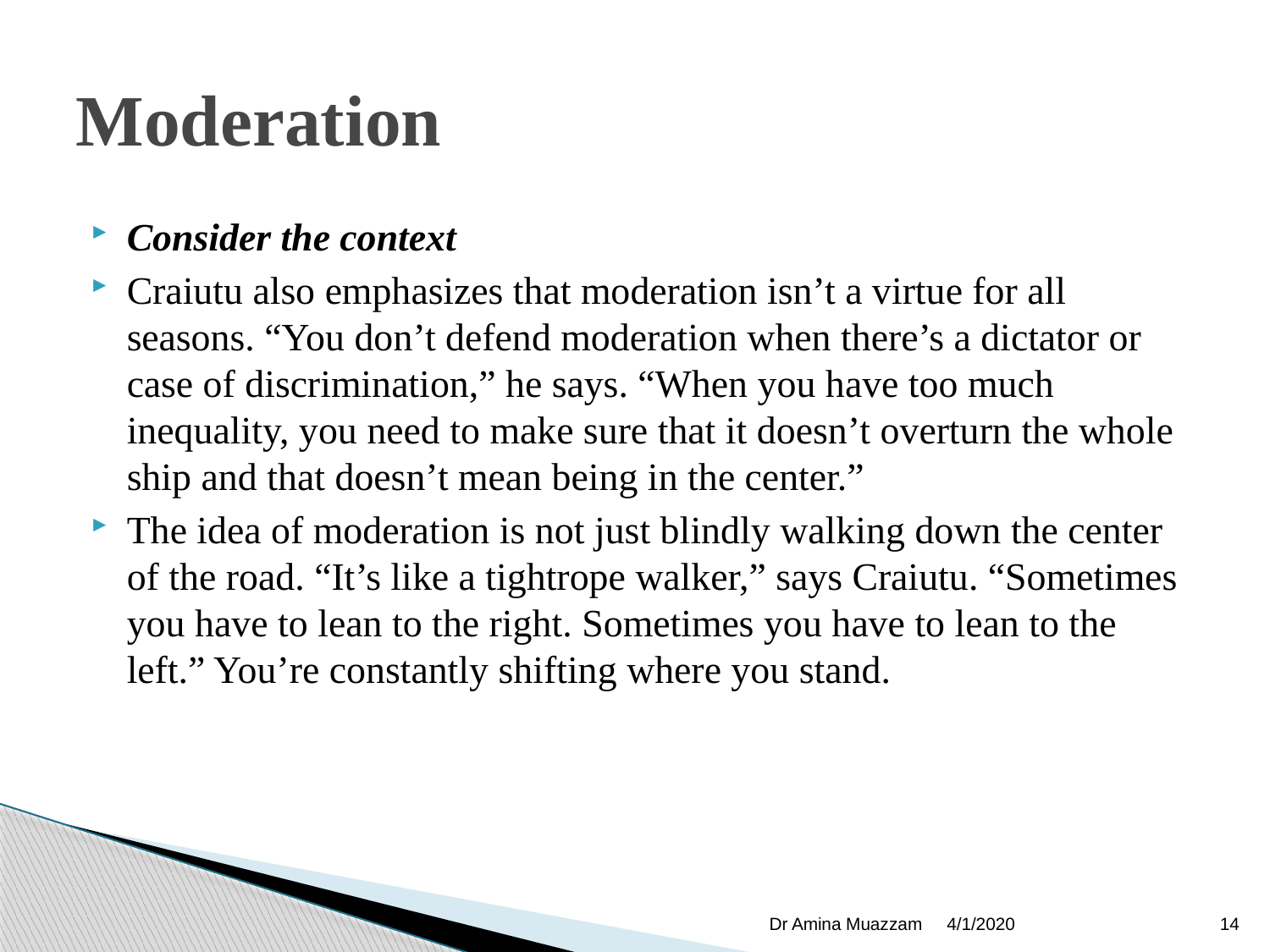

# Moderation
Consider the context
Craiutu also emphasizes that moderation isn’t a virtue for all seasons. “You don’t defend moderation when there’s a dictator or case of discrimination,” he says. “When you have too much inequality, you need to make sure that it doesn’t overturn the whole ship and that doesn’t mean being in the center.”
The idea of moderation is not just blindly walking down the center of the road. “It’s like a tightrope walker,” says Craiutu. “Sometimes you have to lean to the right. Sometimes you have to lean to the left.” You’re constantly shifting where you stand.

Dr Amina Muazzam
4/1/2020
14